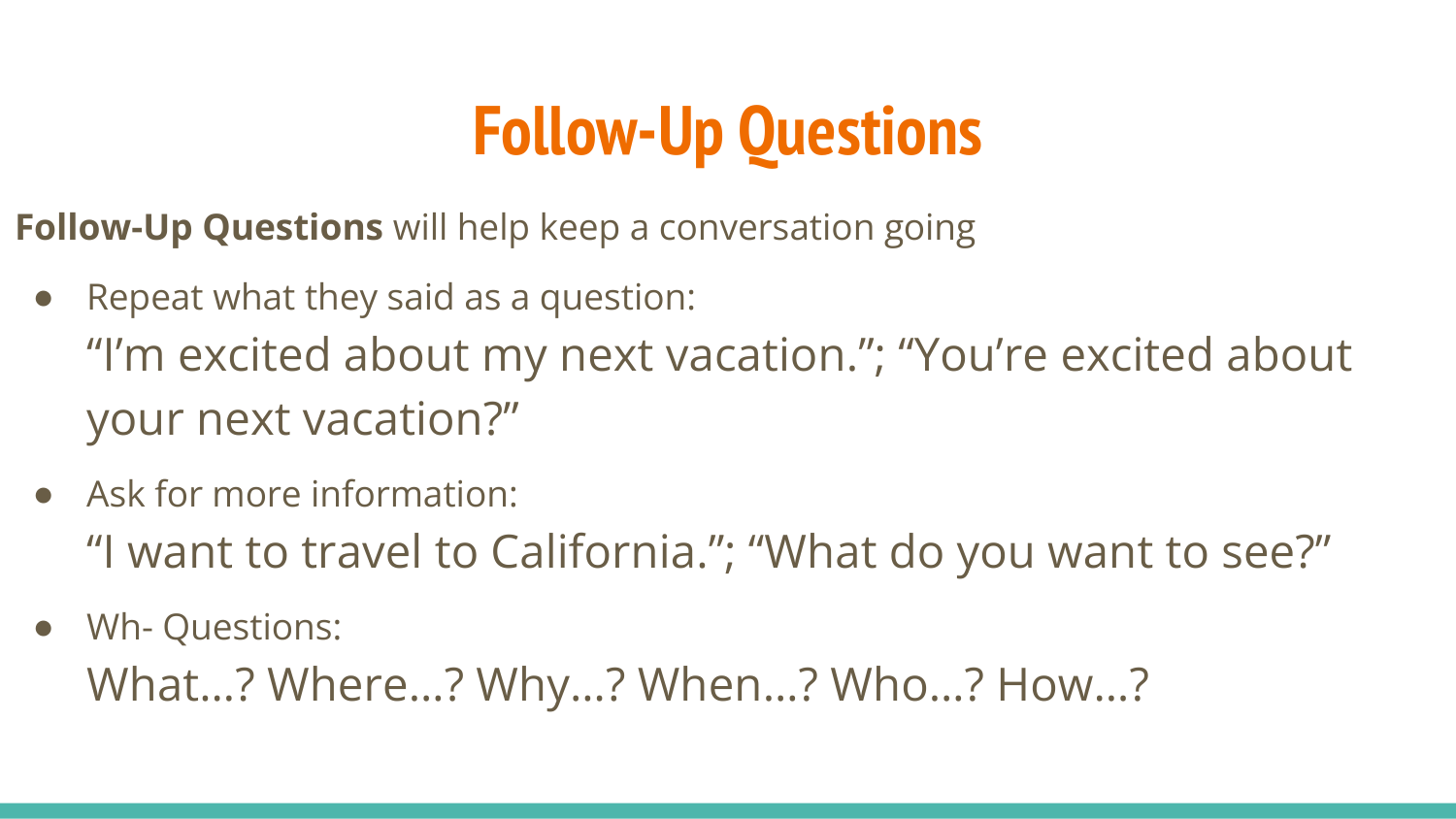

# Follow-Up Questions
Follow-Up Questions will help keep a conversation going
Repeat what they said as a question:
“I’m excited about my next vacation.”; “You’re excited about your next vacation?”
Ask for more information:
“I want to travel to California.”; “What do you want to see?”
Wh- Questions:
What…? Where…? Why…? When…? Who…? How…?